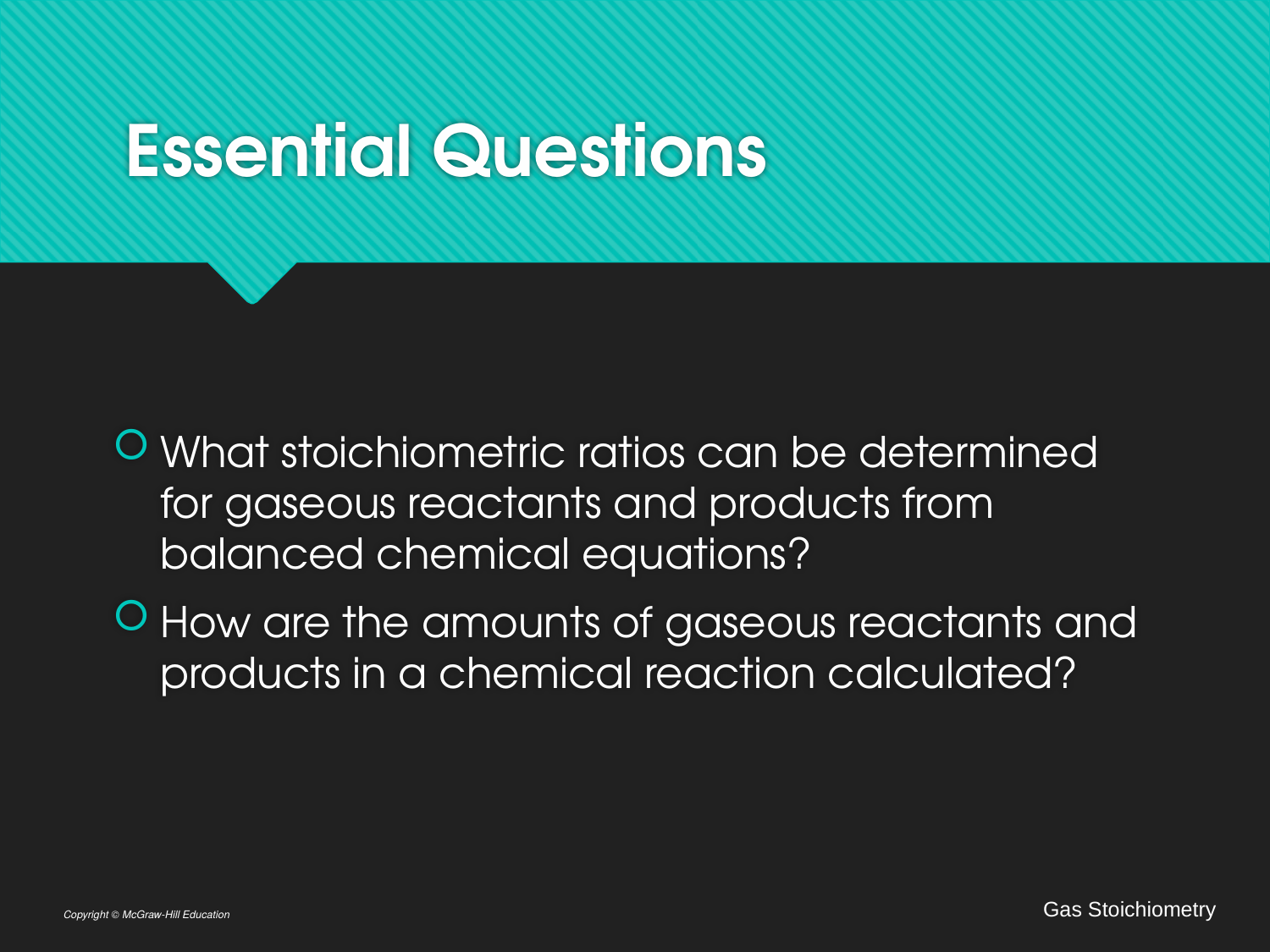

# Essential Questions
What stoichiometric ratios can be determined for gaseous reactants and products from balanced chemical equations?
How are the amounts of gaseous reactants and products in a chemical reaction calculated?
Gas Stoichiometry
Copyright © McGraw-Hill Education